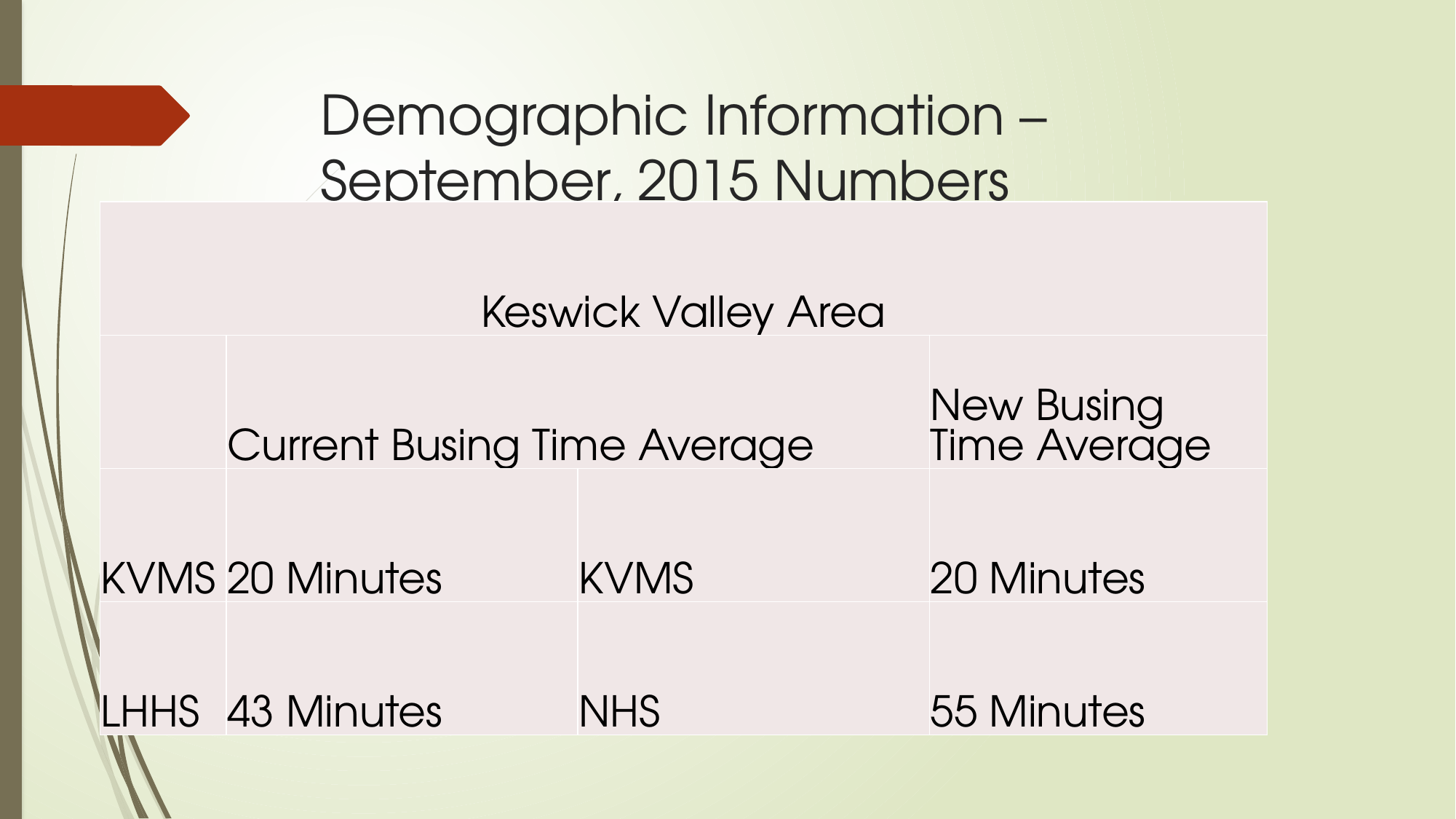

# Demographic Information – September, 2015 Numbers
| Keswick Valley Area |  |  |  |
| --- | --- | --- | --- |
|  | Current Busing Time Average |  | New Busing Time Average |
| KVMS | 20 Minutes | KVMS | 20 Minutes |
| LHHS | 43 Minutes | NHS | 55 Minutes |